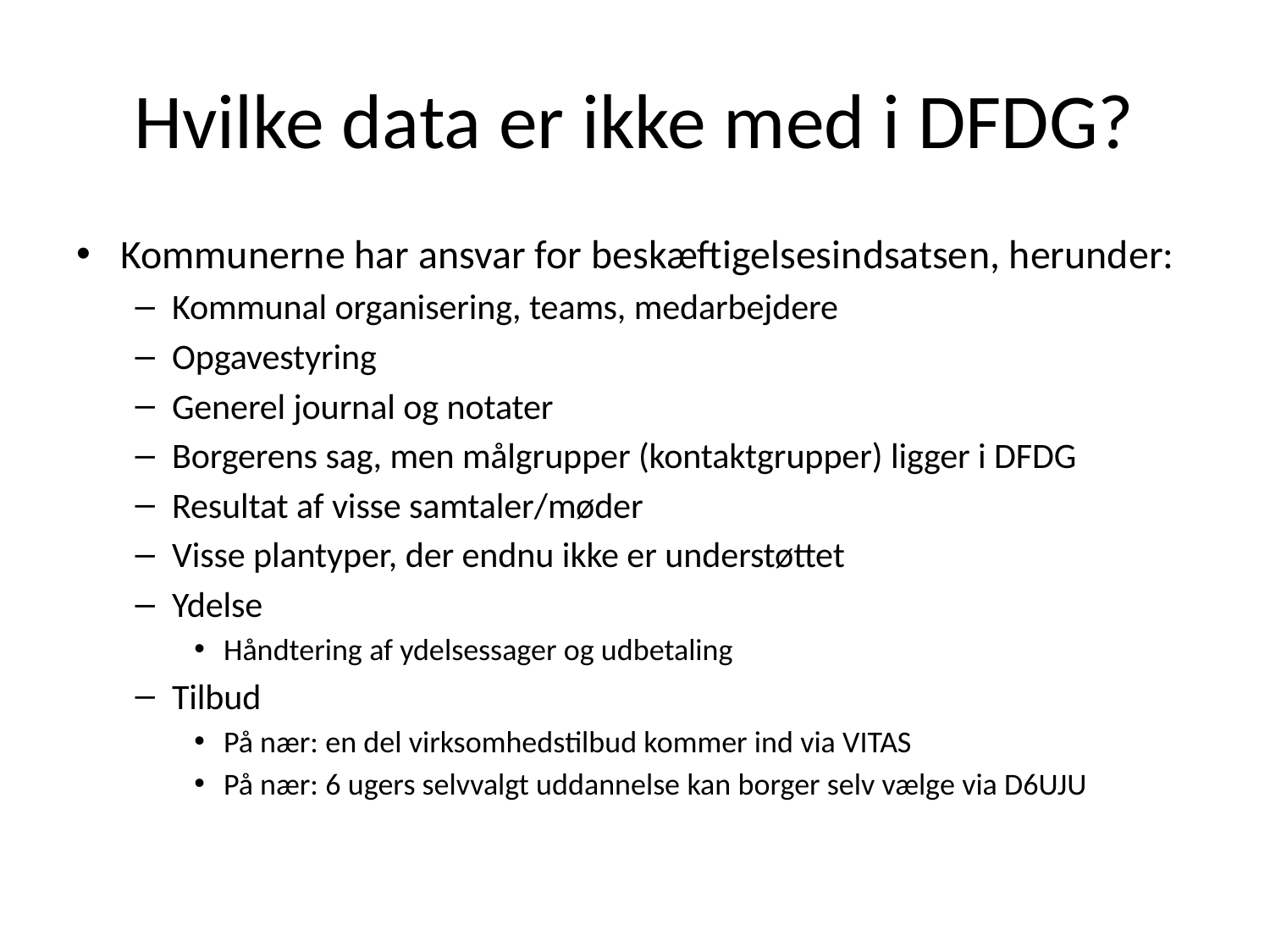

# Hvilke data er ikke med i DFDG?
Kommunerne har ansvar for beskæftigelsesindsatsen, herunder:
Kommunal organisering, teams, medarbejdere
Opgavestyring
Generel journal og notater
Borgerens sag, men målgrupper (kontaktgrupper) ligger i DFDG
Resultat af visse samtaler/møder
Visse plantyper, der endnu ikke er understøttet
Ydelse
Håndtering af ydelsessager og udbetaling
Tilbud
På nær: en del virksomhedstilbud kommer ind via VITAS
På nær: 6 ugers selvvalgt uddannelse kan borger selv vælge via D6UJU